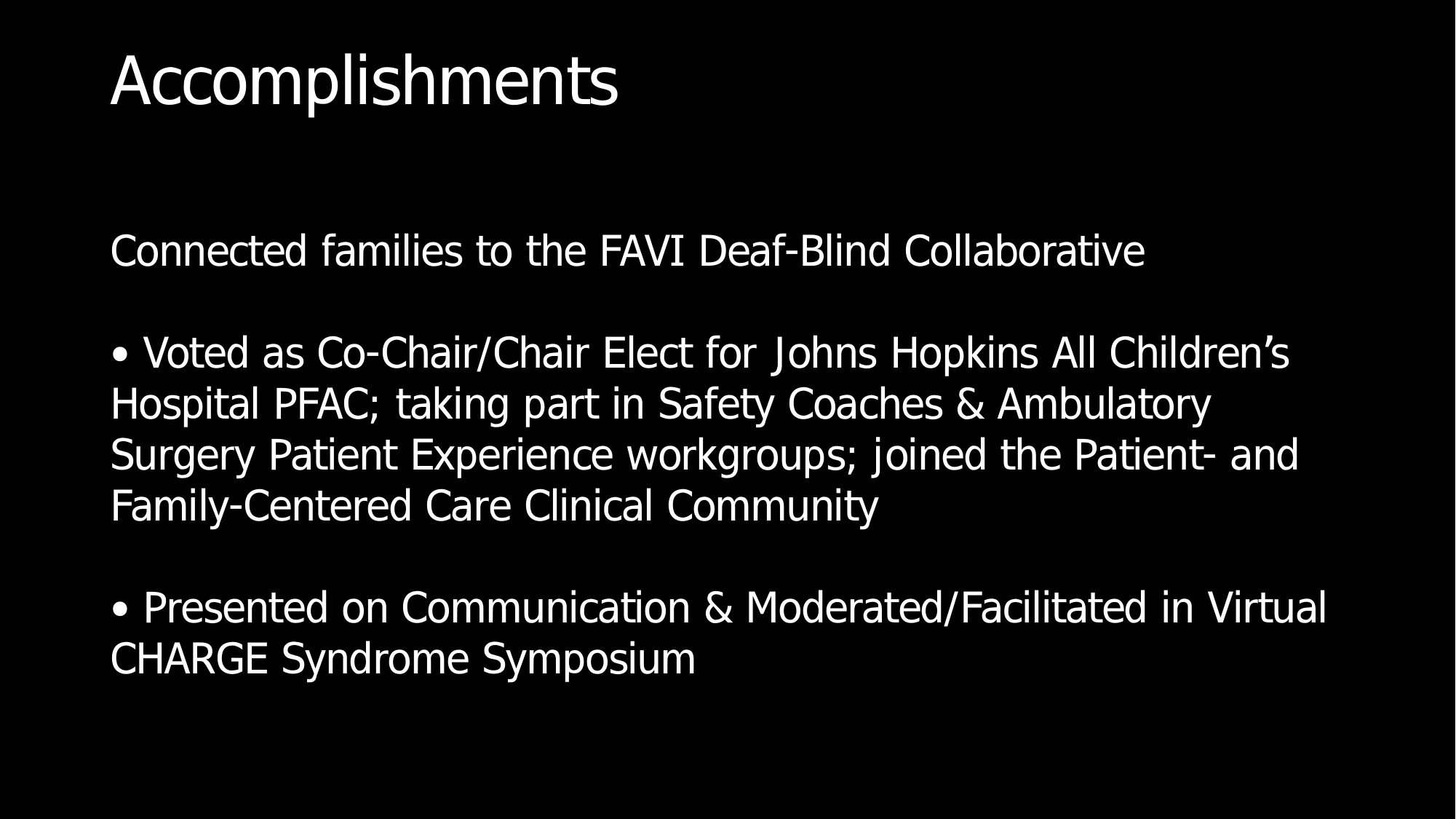

# Accomplishments
Connected families to the FAVI Deaf-Blind Collaborative

• Voted as Co-Chair/Chair Elect for Johns Hopkins All Children’s Hospital PFAC; taking part in Safety Coaches & Ambulatory Surgery Patient Experience workgroups; joined the Patient- and Family-Centered Care Clinical Community

• Presented on Communication & Moderated/Facilitated in Virtual CHARGE Syndrome Symposium